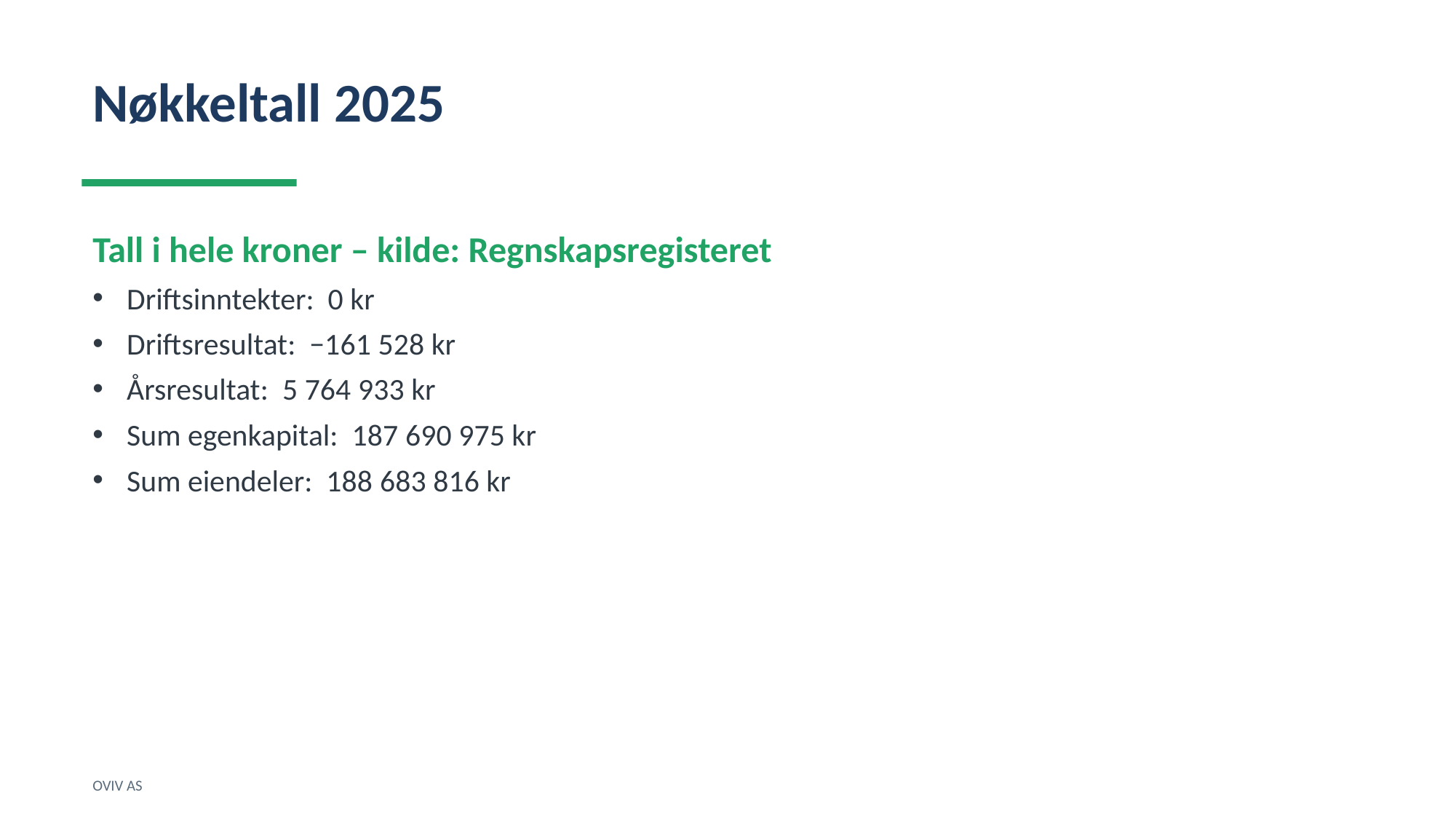

Nøkkeltall 2025

Tall i hele kroner – kilde: Regnskapsregisteret
Driftsinntekter:  0 kr
Driftsresultat:  −161 528 kr
Årsresultat:  5 764 933 kr
Sum egenkapital:  187 690 975 kr
Sum eiendeler:  188 683 816 kr
OVIV AS